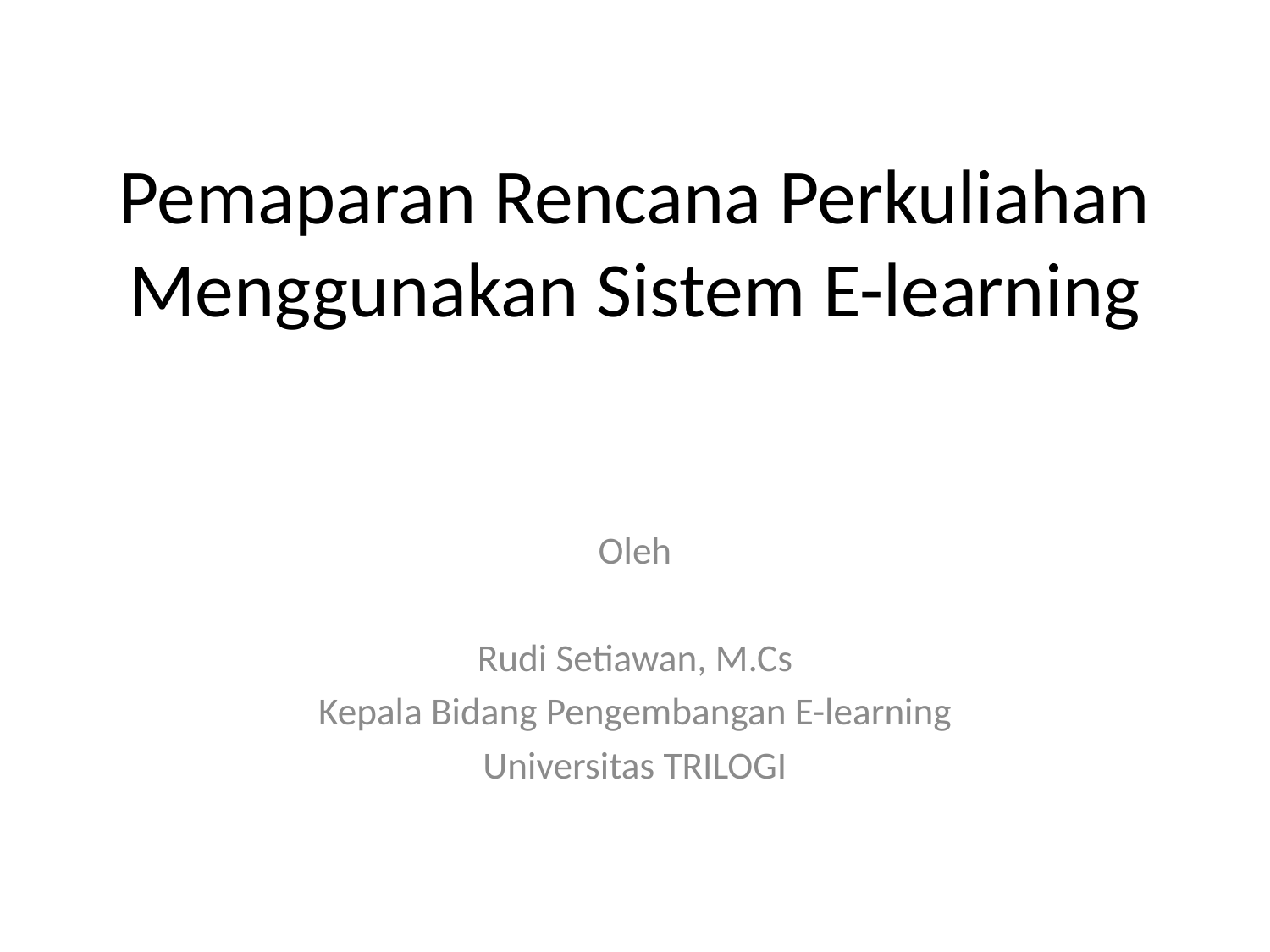

# Pemaparan Rencana Perkuliahan Menggunakan Sistem E-learning

Oleh

Rudi Setiawan, M.Cs
Kepala Bidang Pengembangan E-learning
Universitas TRILOGI